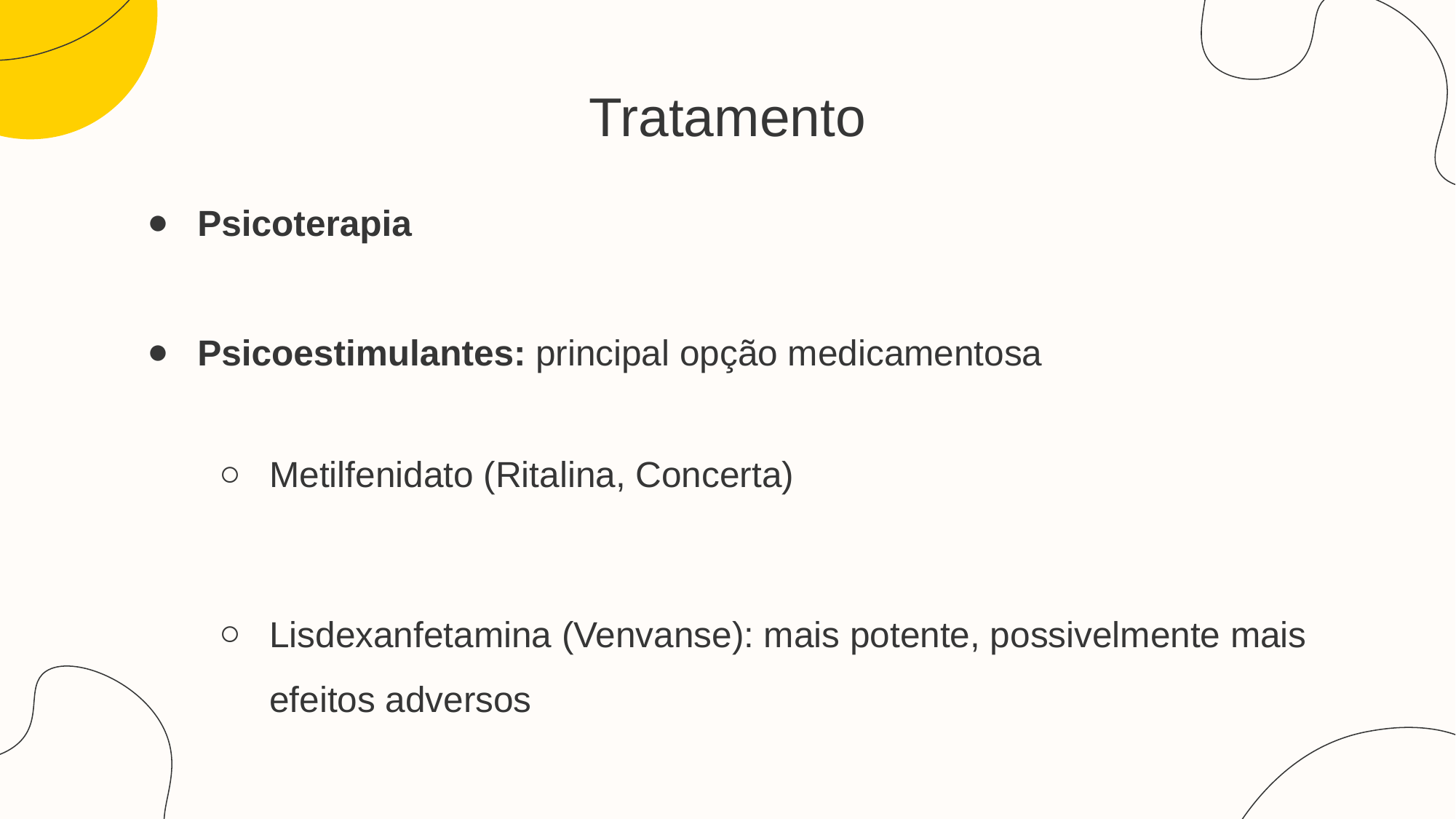

# Tratamento
Psicoterapia

Psicoestimulantes: principal opção medicamentosa

Metilfenidato (Ritalina, Concerta)

Lisdexanfetamina (Venvanse): mais potente, possivelmente mais efeitos adversos